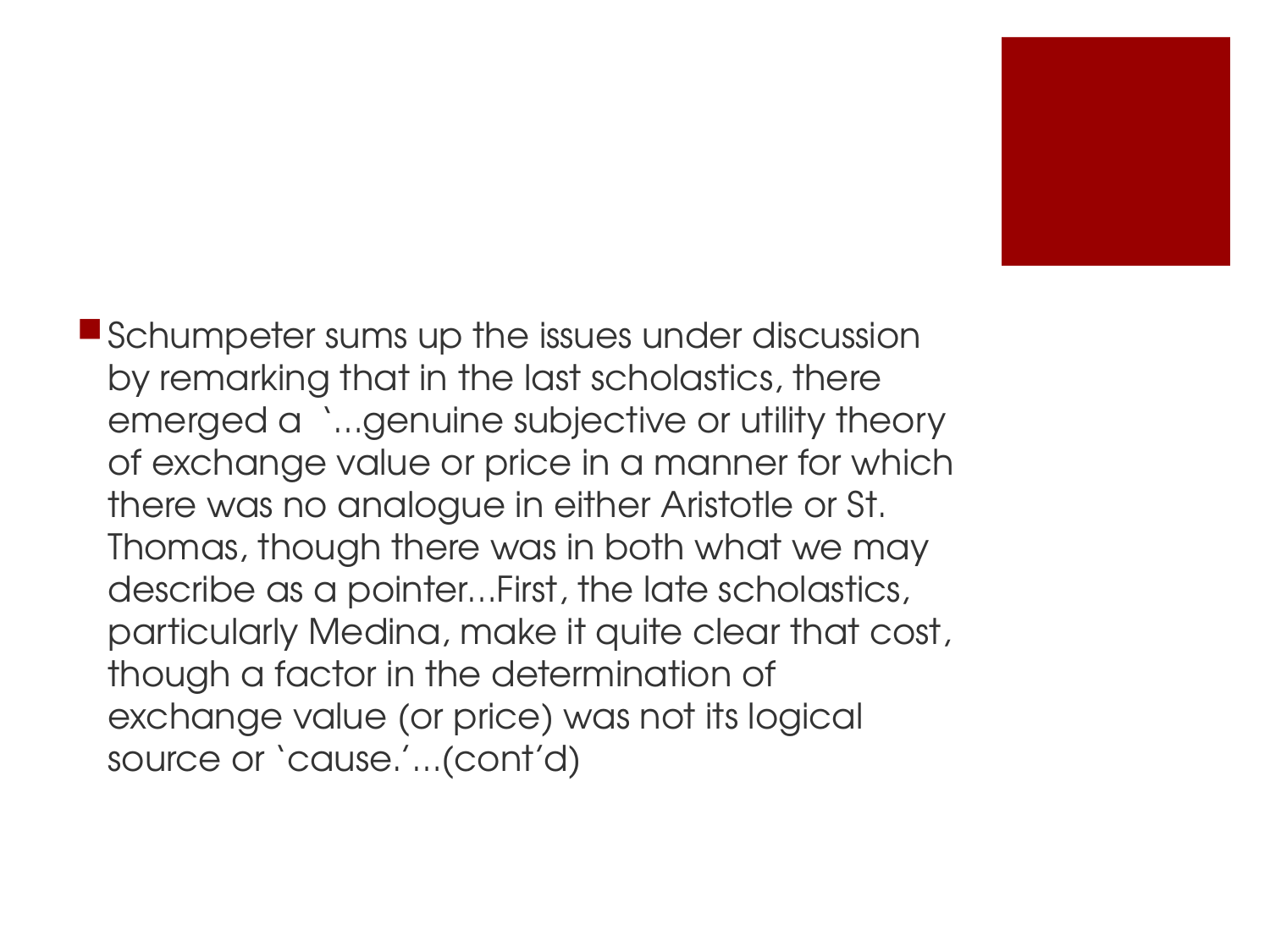

#
Schumpeter sums up the issues under discussion by remarking that in the last scholastics, there emerged a  ‘…genuine subjective or utility theory of exchange value or price in a manner for which there was no analogue in either Aristotle or St. Thomas, though there was in both what we may describe as a pointer…First, the late scholastics, particularly Medina, make it quite clear that cost, though a factor in the determination of exchange value (or price) was not its logical source or ‘cause.’…(cont’d)